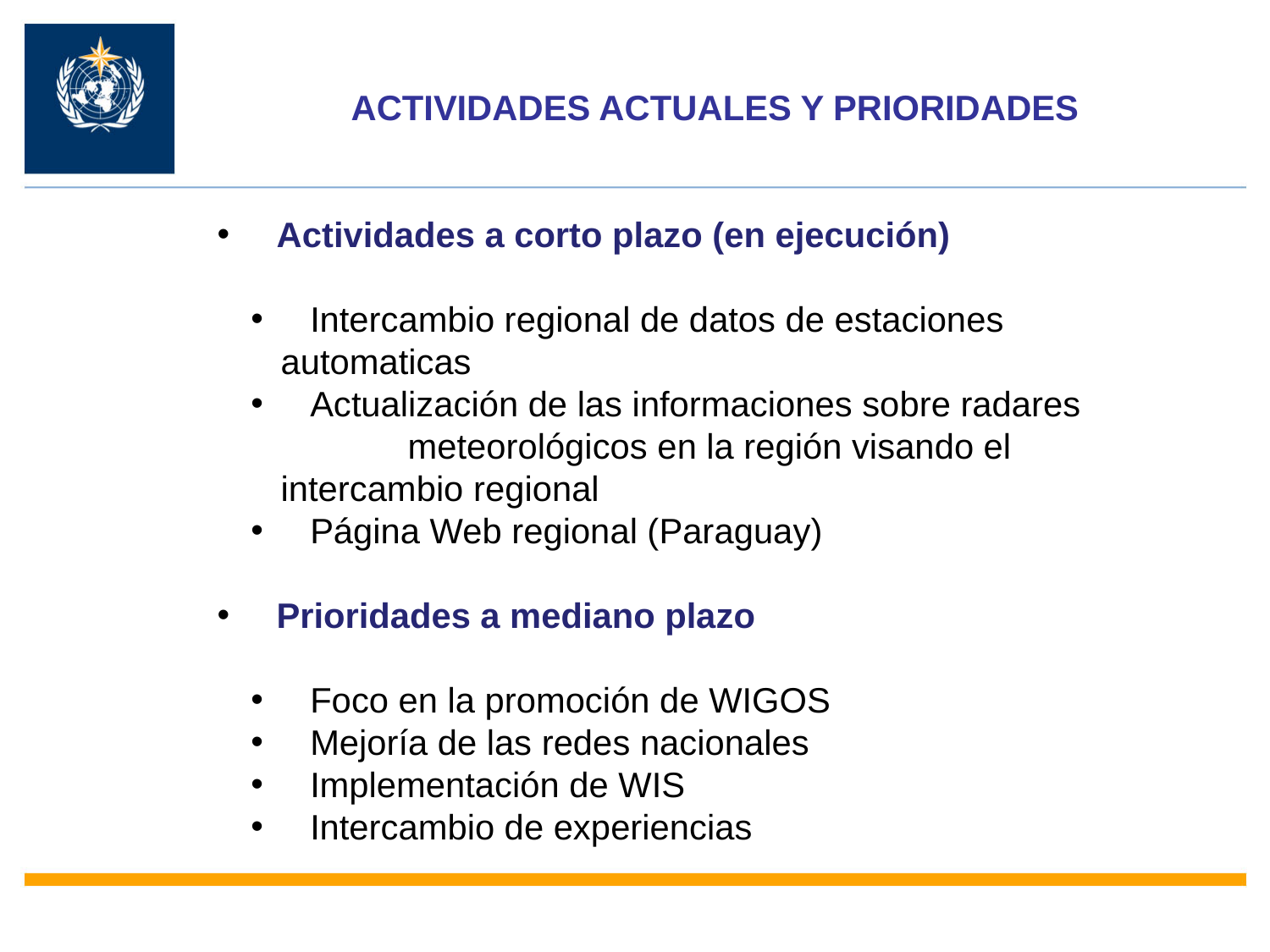

ACTIVIDADES ACTUALES Y PRIORIDADES
   Actividades a corto plazo (en ejecución)

   Intercambio regional de datos de estaciones   	automaticas
   Actualización de las informaciones sobre radares 	meteorológicos en la región visando el 	intercambio regional
   Página Web regional (Paraguay)

   Prioridades a mediano plazo

   Foco en la promoción de WIGOS
   Mejoría de las redes nacionales
   Implementación de WIS
   Intercambio de experiencias